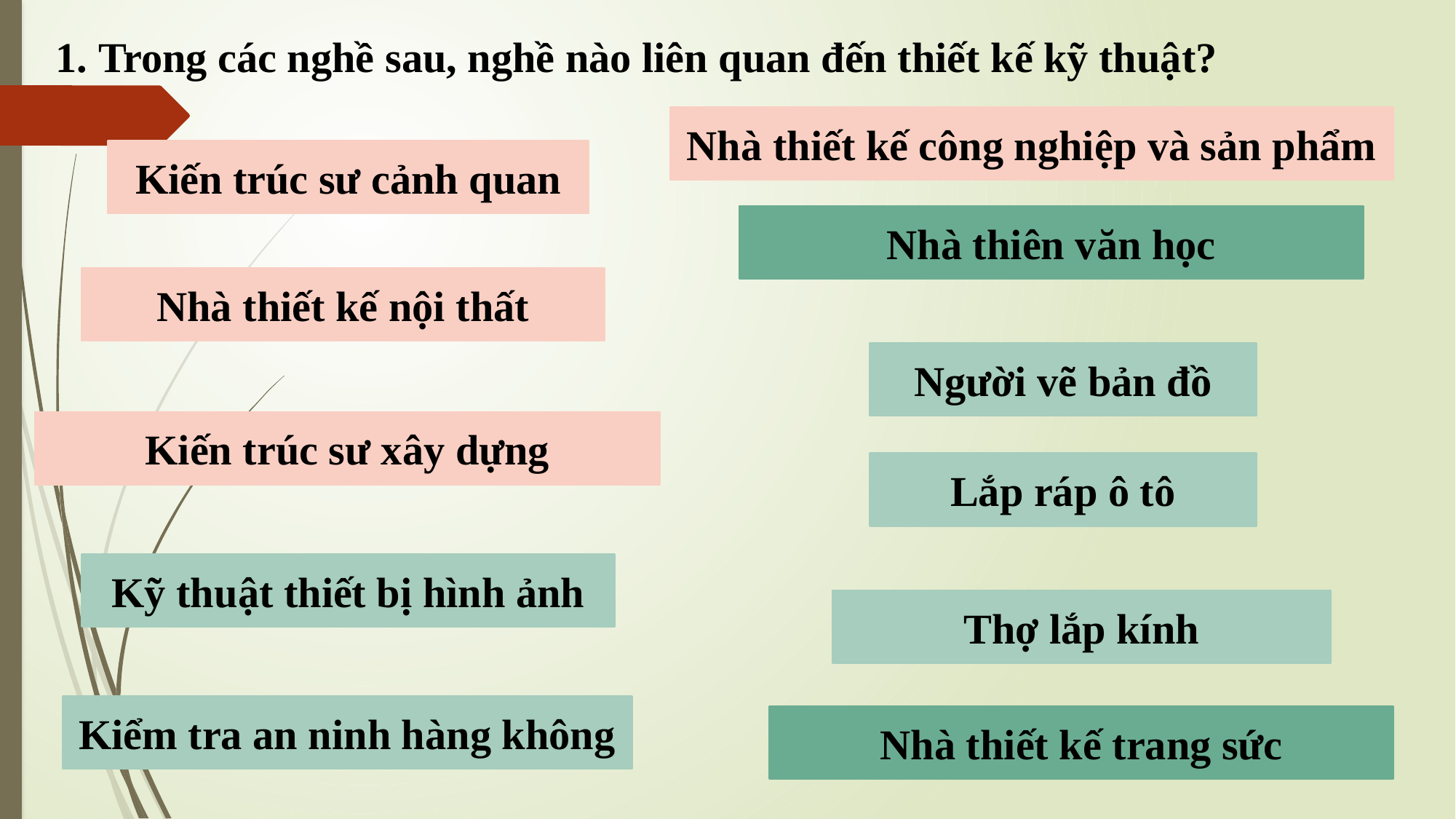

1. Trong các nghề sau, nghề nào liên quan đến thiết kế kỹ thuật?
Nhà thiết kế công nghiệp và sản phẩm
Kiến trúc sư cảnh quan
Nhà thiên văn học
Nhà thiết kế nội thất
Người vẽ bản đồ
Kiến trúc sư xây dựng
Lắp ráp ô tô
Kỹ thuật thiết bị hình ảnh
Thợ lắp kính
Kiểm tra an ninh hàng không
Nhà thiết kế trang sức